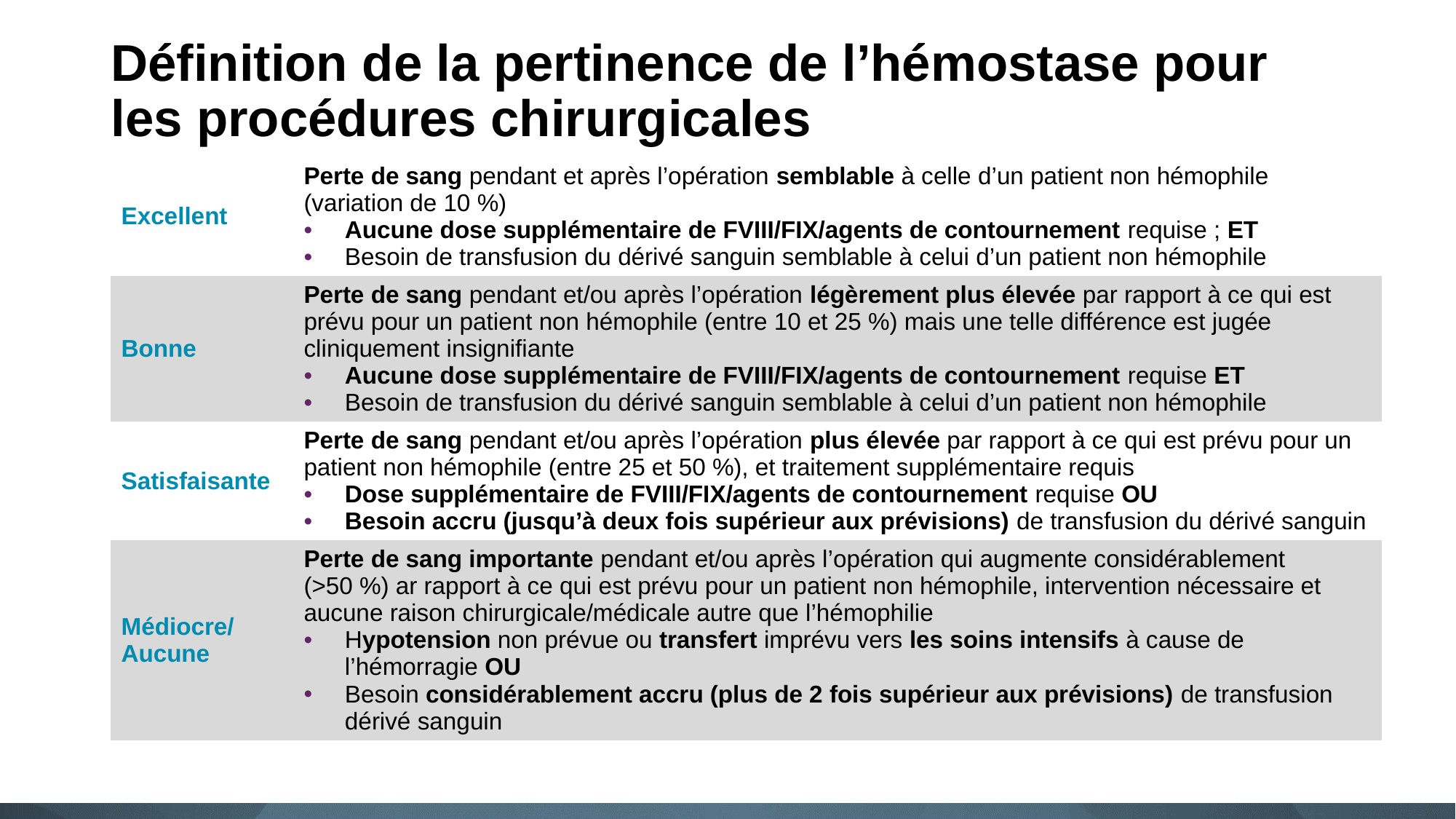

# Définition de la pertinence de l’hémostase pour les procédures chirurgicales
| Excellent | Perte de sang pendant et après l’opération semblable à celle d’un patient non hémophile (variation de 10 %) Aucune dose supplémentaire de FVIII/FIX/agents de contournement requise ; ET Besoin de transfusion du dérivé sanguin semblable à celui d’un patient non hémophile |
| --- | --- |
| Bonne | Perte de sang pendant et/ou après l’opération légèrement plus élevée par rapport à ce qui est prévu pour un patient non hémophile (entre 10 et 25 %) mais une telle différence est jugée cliniquement insignifiante Aucune dose supplémentaire de FVIII/FIX/agents de contournement requise ET Besoin de transfusion du dérivé sanguin semblable à celui d’un patient non hémophile |
| Satisfaisante | Perte de sang pendant et/ou après l’opération plus élevée par rapport à ce qui est prévu pour un patient non hémophile (entre 25 et 50 %), et traitement supplémentaire requis Dose supplémentaire de FVIII/FIX/agents de contournement requise OU Besoin accru (jusqu’à deux fois supérieur aux prévisions) de transfusion du dérivé sanguin |
| Médiocre/ Aucune | Perte de sang importante pendant et/ou après l’opération qui augmente considérablement (>50 %) ar rapport à ce qui est prévu pour un patient non hémophile, intervention nécessaire et aucune raison chirurgicale/médicale autre que l’hémophilie Hypotension non prévue ou transfert imprévu vers les soins intensifs à cause de l’hémorragie OU Besoin considérablement accru (plus de 2 fois supérieur aux prévisions) de transfusion dérivé sanguin |